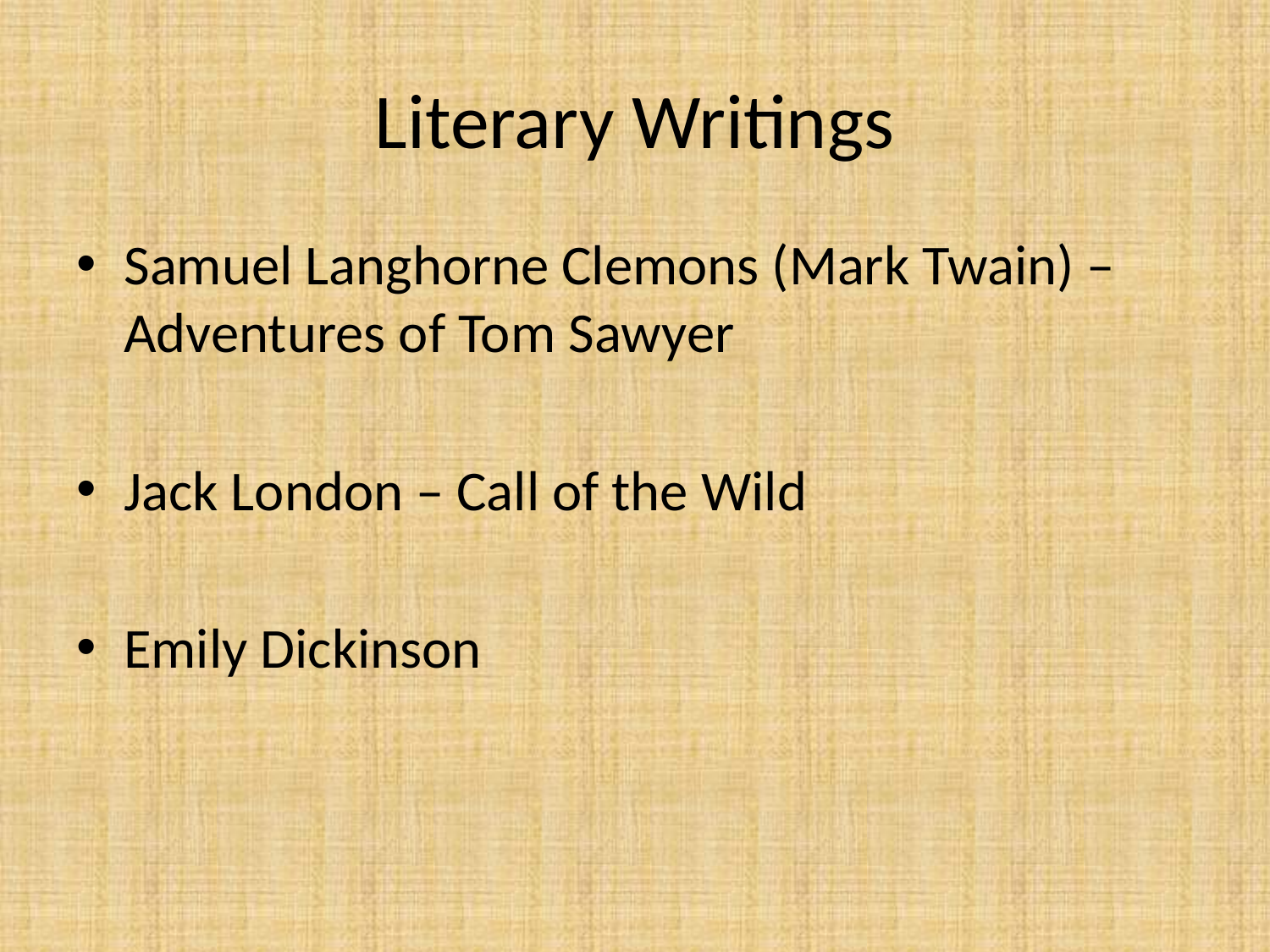

# Literary Writings
Samuel Langhorne Clemons (Mark Twain) – Adventures of Tom Sawyer

Jack London – Call of the Wild

Emily Dickinson